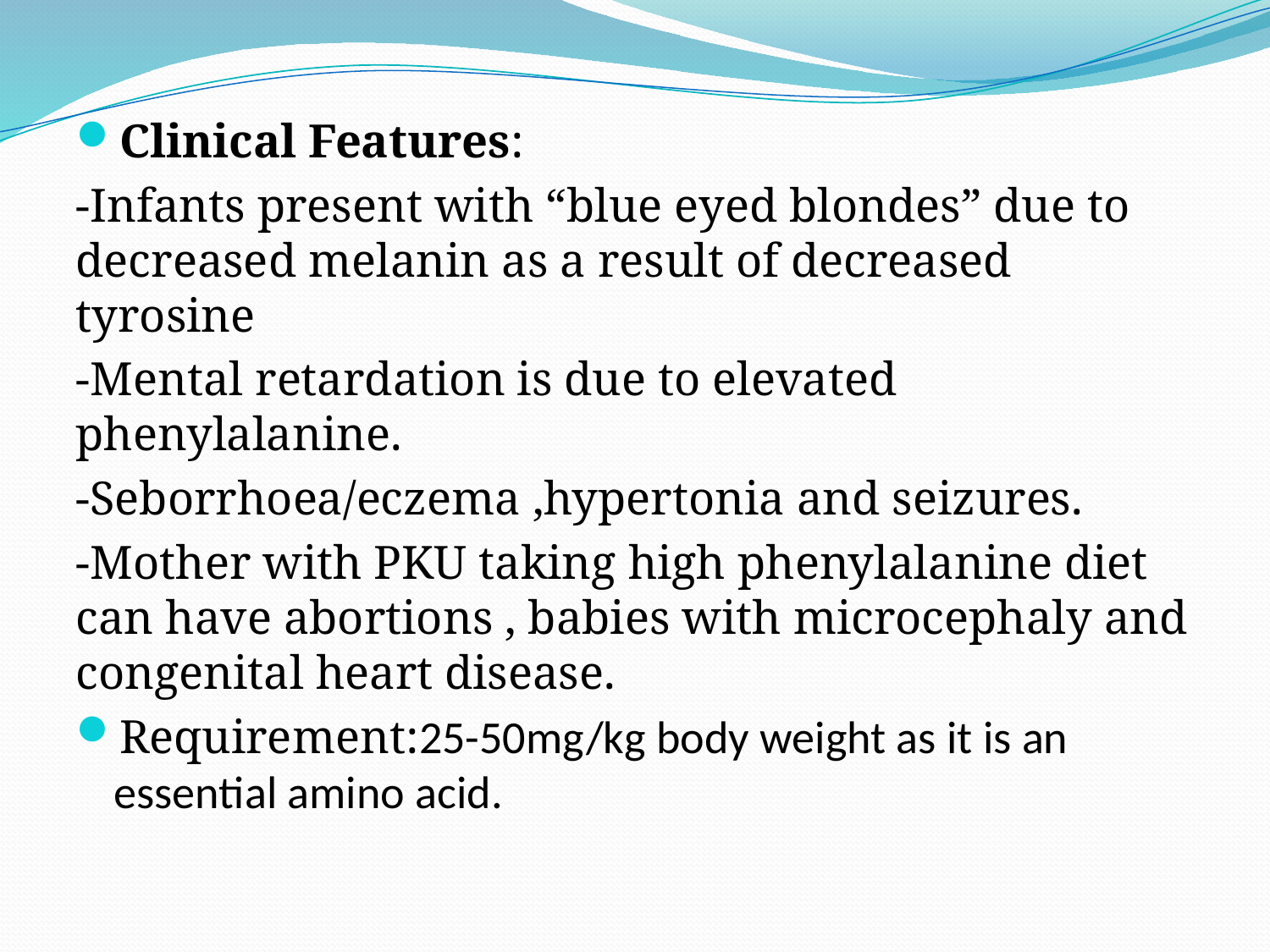

Clinical Features:
-Infants present with “blue eyed blondes” due to decreased melanin as a result of decreased tyrosine
-Mental retardation is due to elevated phenylalanine.
-Seborrhoea/eczema ,hypertonia and seizures.
-Mother with PKU taking high phenylalanine diet can have abortions , babies with microcephaly and congenital heart disease.
Requirement:25-50mg/kg body weight as it is an essential amino acid.